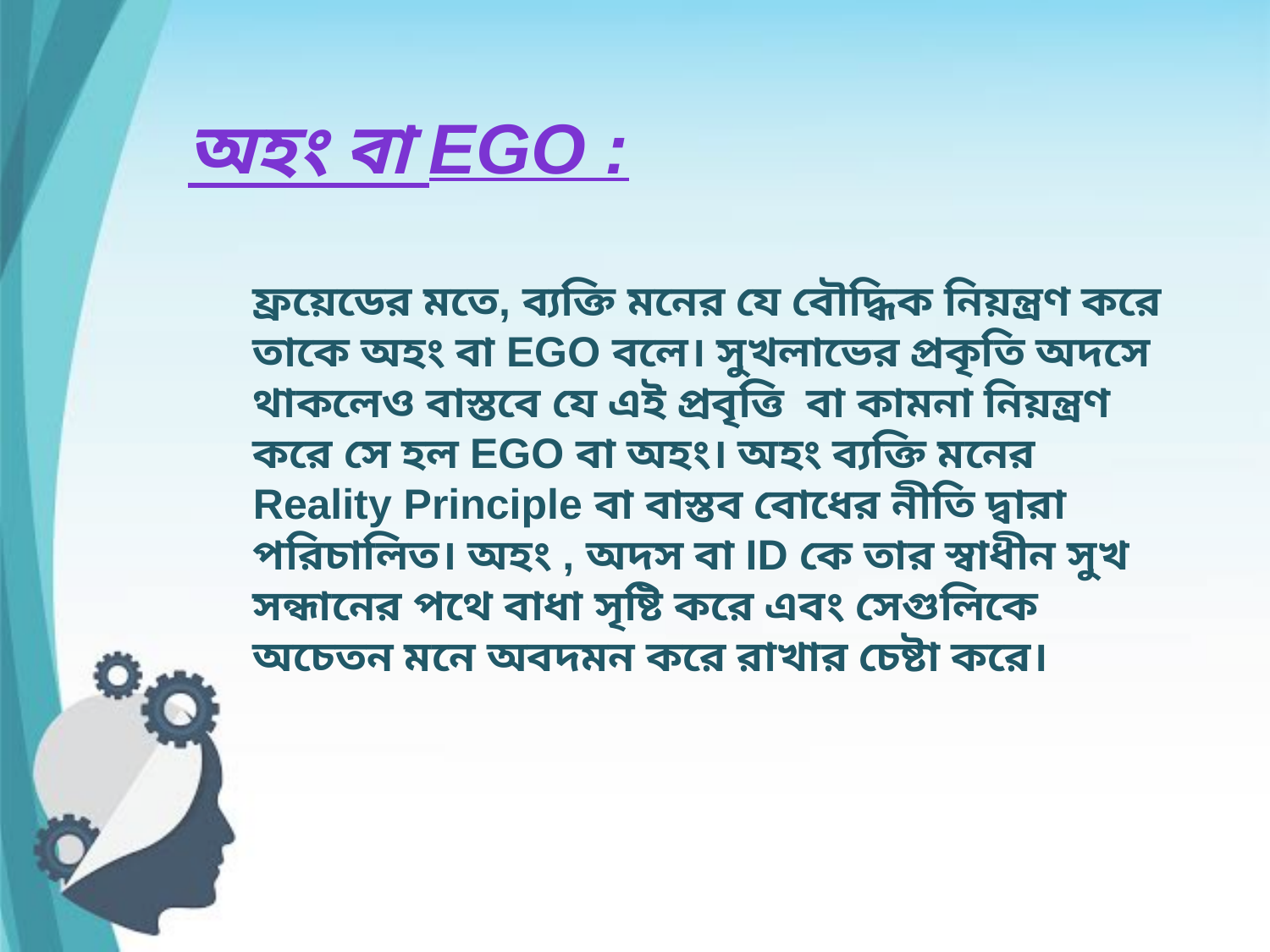

# অহং বা EGO :
ফ্রয়েডের মতে, ব্যক্তি মনের যে বৌদ্ধিক নিয়ন্ত্রণ করে তাকে অহং বা EGO বলে। সুখলাভের প্রকৃতি অদসে থাকলেও বাস্তবে যে এই প্রবৃত্তি  বা কামনা নিয়ন্ত্রণ করে সে হল EGO বা অহং। অহং ব্যক্তি মনের Reality Principle বা বাস্তব বোধের নীতি দ্বারা পরিচালিত। অহং , অদস বা ID কে তার স্বাধীন সুখ সন্ধানের পথে বাধা সৃষ্টি করে এবং সেগুলিকে অচেতন মনে অবদমন করে রাখার চেষ্টা করে।